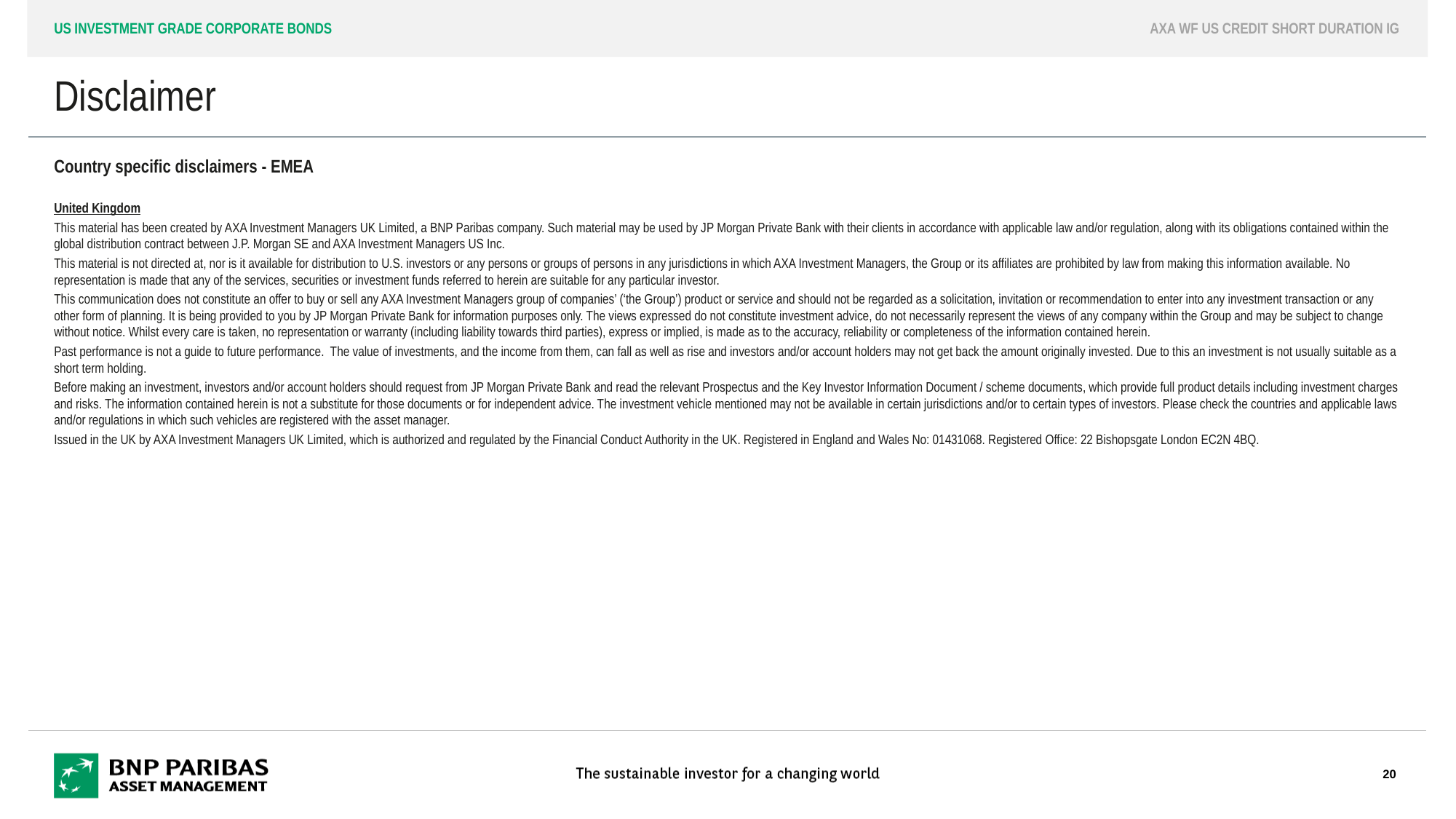

US Investment grade corporate bonds
AXA WF US Credit short duration IG
# Disclaimer
Country specific disclaimers - EMEA

United Kingdom
This material has been created by AXA Investment Managers UK Limited, a BNP Paribas company. Such material may be used by JP Morgan Private Bank with their clients in accordance with applicable law and/or regulation, along with its obligations contained within the global distribution contract between J.P. Morgan SE and AXA Investment Managers US Inc.
This material is not directed at, nor is it available for distribution to U.S. investors or any persons or groups of persons in any jurisdictions in which AXA Investment Managers, the Group or its affiliates are prohibited by law from making this information available. No representation is made that any of the services, securities or investment funds referred to herein are suitable for any particular investor.
This communication does not constitute an offer to buy or sell any AXA Investment Managers group of companies’ (‘the Group’) product or service and should not be regarded as a solicitation, invitation or recommendation to enter into any investment transaction or any other form of planning. It is being provided to you by JP Morgan Private Bank for information purposes only. The views expressed do not constitute investment advice, do not necessarily represent the views of any company within the Group and may be subject to change without notice. Whilst every care is taken, no representation or warranty (including liability towards third parties), express or implied, is made as to the accuracy, reliability or completeness of the information contained herein.
Past performance is not a guide to future performance.  The value of investments, and the income from them, can fall as well as rise and investors and/or account holders may not get back the amount originally invested. Due to this an investment is not usually suitable as a short term holding.
Before making an investment, investors and/or account holders should request from JP Morgan Private Bank and read the relevant Prospectus and the Key Investor Information Document / scheme documents, which provide full product details including investment charges and risks. The information contained herein is not a substitute for those documents or for independent advice. The investment vehicle mentioned may not be available in certain jurisdictions and/or to certain types of investors. Please check the countries and applicable laws and/or regulations in which such vehicles are registered with the asset manager.
Issued in the UK by AXA Investment Managers UK Limited, which is authorized and regulated by the Financial Conduct Authority in the UK. Registered in England and Wales No: 01431068. Registered Office: 22 Bishopsgate London EC2N 4BQ.